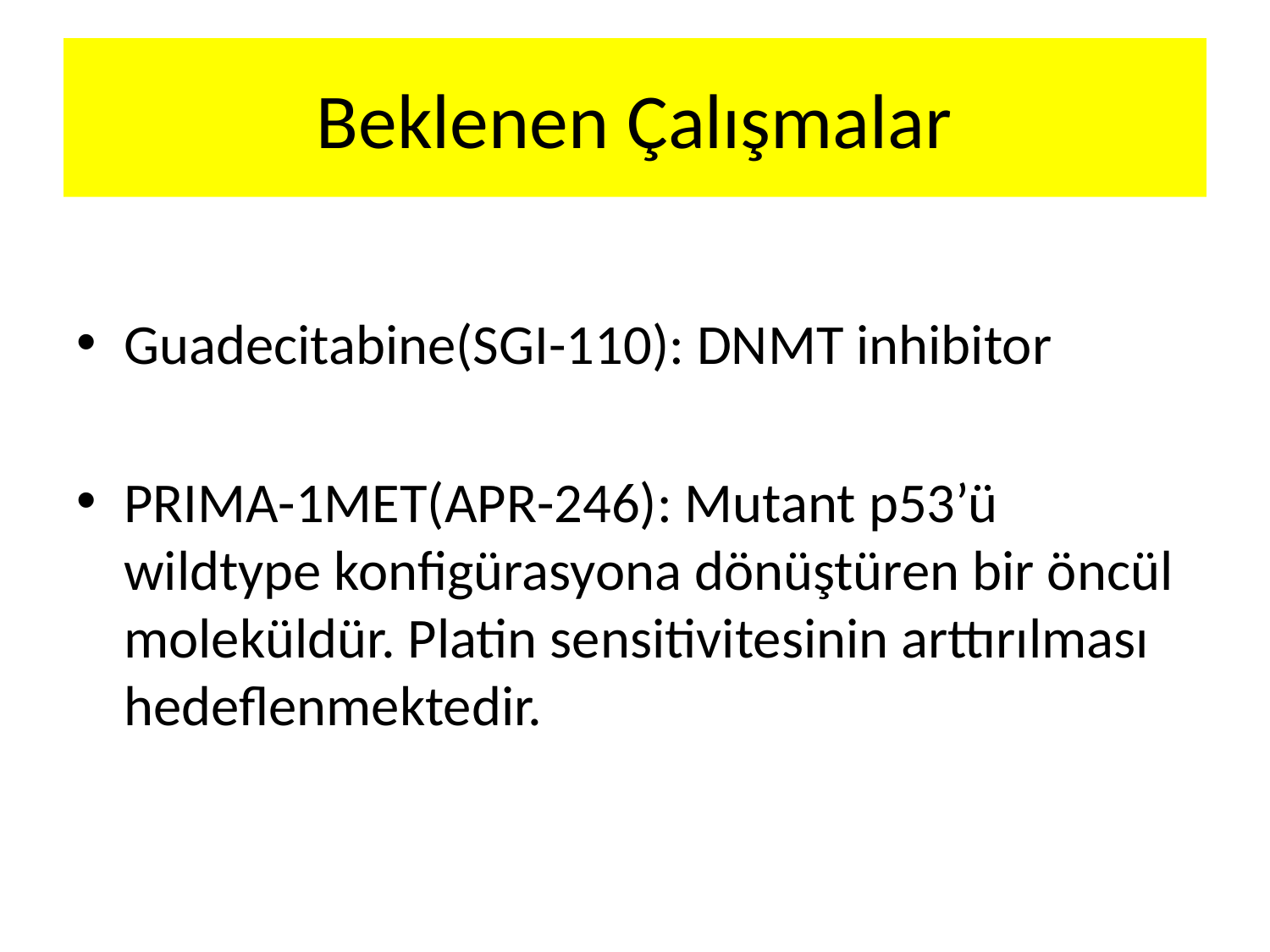

# Beklenen Çalışmalar

Guadecitabine(SGI-110): DNMT inhibitor

PRIMA-1MET(APR-246): Mutant p53’ü wildtype konfigürasyona dönüştüren bir öncül moleküldür. Platin sensitivitesinin arttırılması hedeflenmektedir.